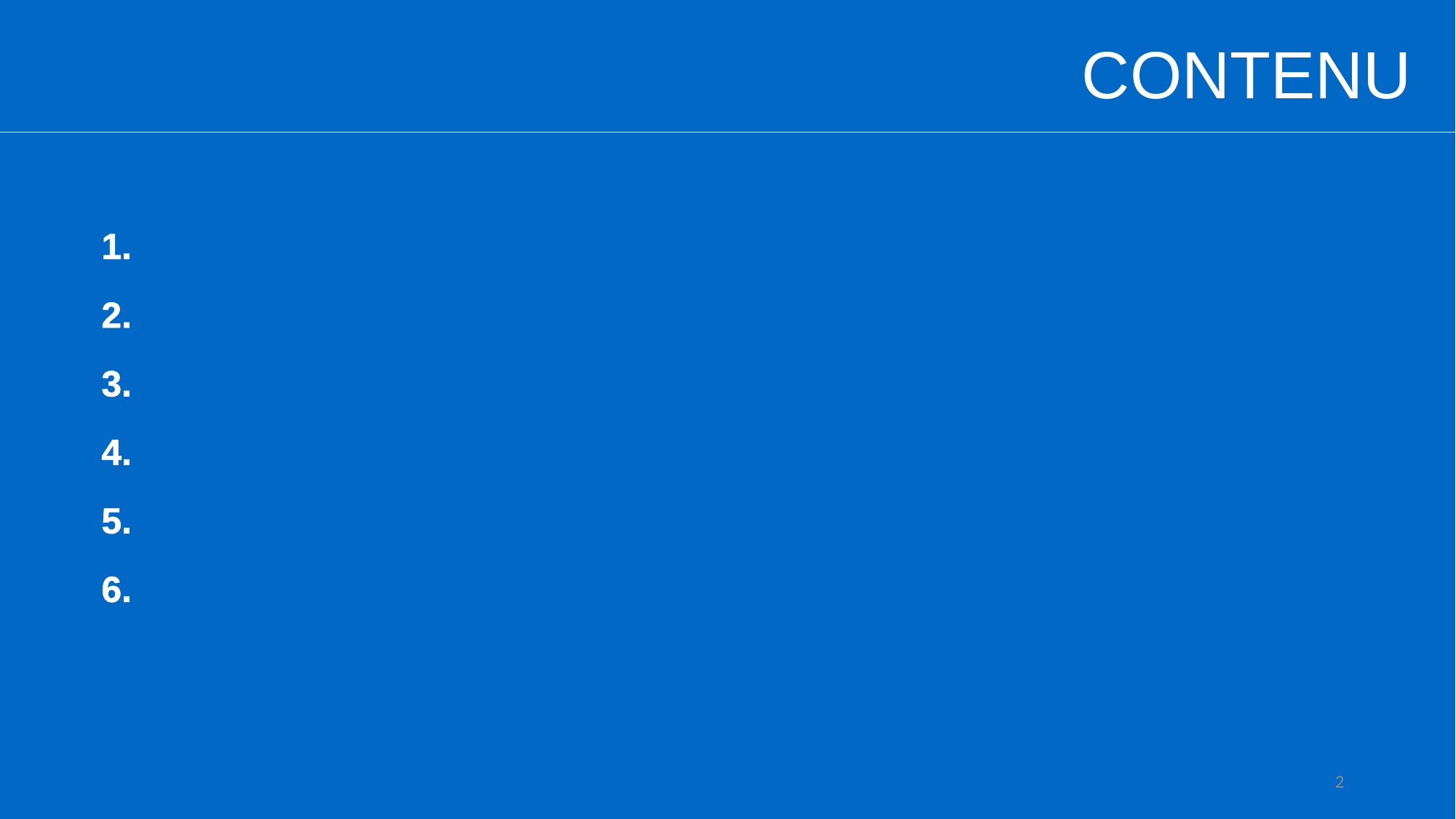

CONTENU
Bref état des lieux du secteur énergétique
Enjeux actuels : accès, sécurité et transition énergétique, climat
Vision et stratégie
Plan d’action: Actions prioritaires prévues (court et moyen terme)
Besoins de financement et rôle des partenaires
Conclusion et prochaines étapes
2